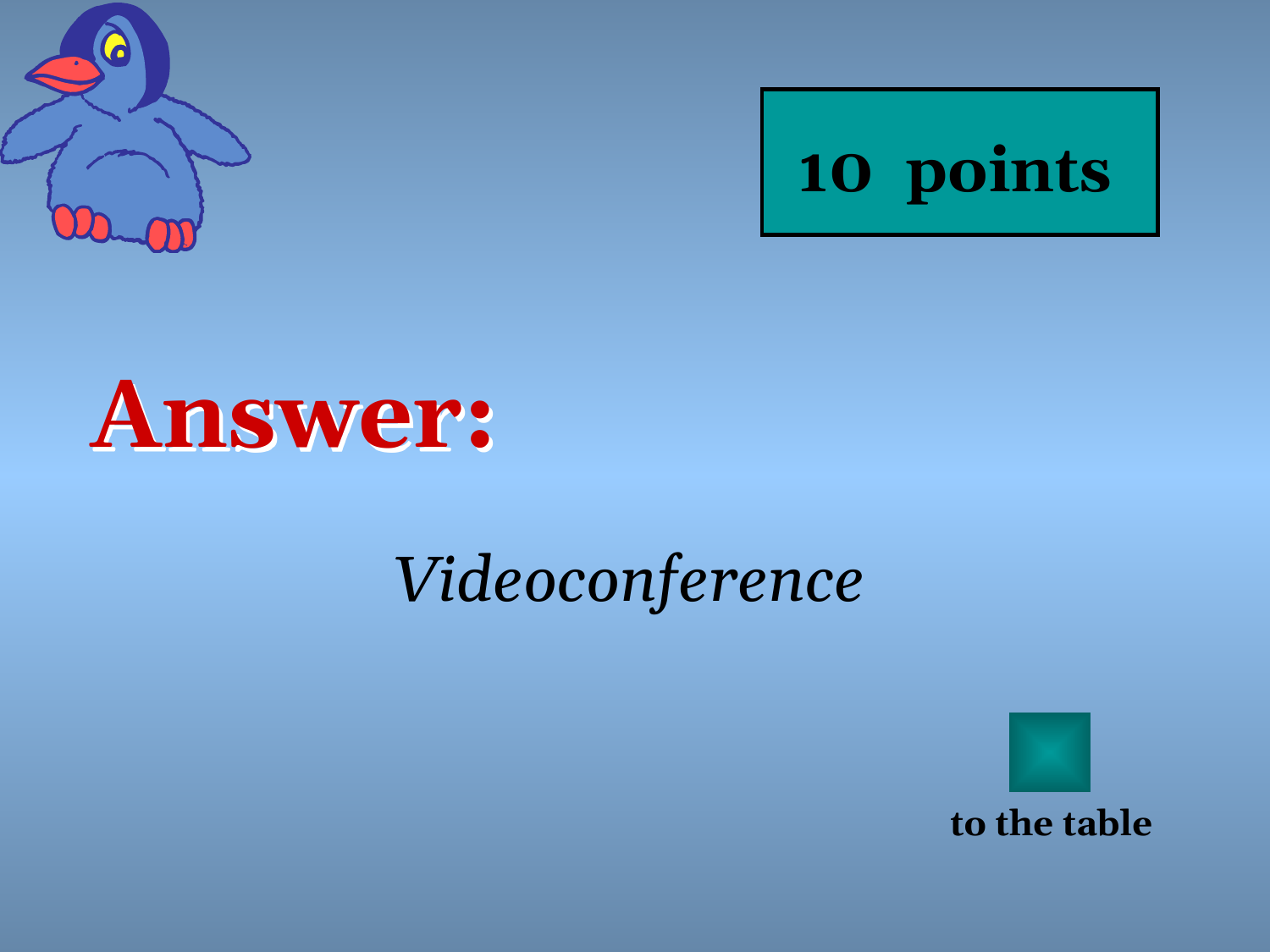

10  points
# Answer:
Videoconference

to the table